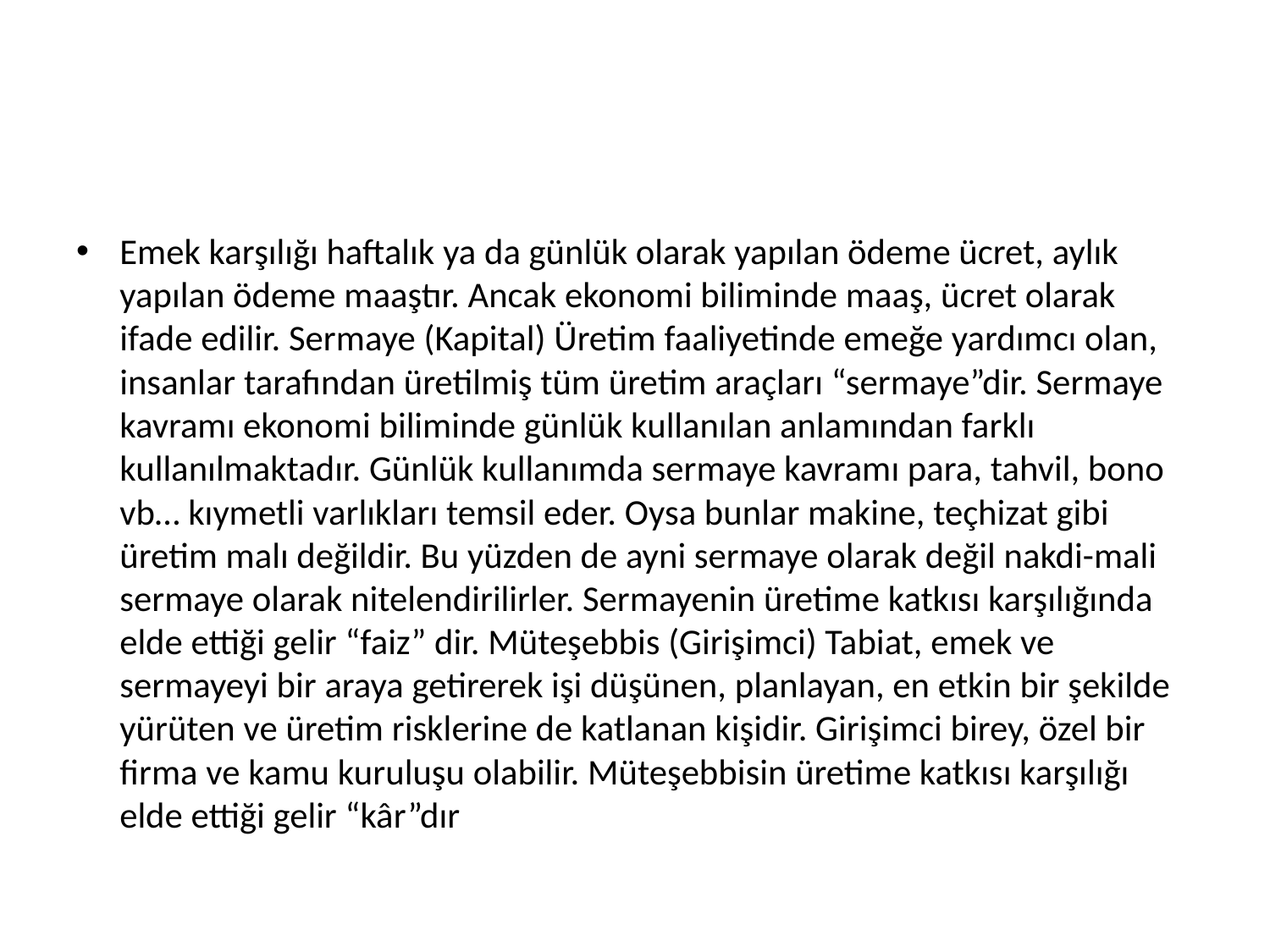

#
Emek karşılığı haftalık ya da günlük olarak yapılan ödeme ücret, aylık yapılan ödeme maaştır. Ancak ekonomi biliminde maaş, ücret olarak ifade edilir. Sermaye (Kapital) Üretim faaliyetinde emeğe yardımcı olan, insanlar tarafından üretilmiş tüm üretim araçları “sermaye”dir. Sermaye kavramı ekonomi biliminde günlük kullanılan anlamından farklı kullanılmaktadır. Günlük kullanımda sermaye kavramı para, tahvil, bono vb… kıymetli varlıkları temsil eder. Oysa bunlar makine, teçhizat gibi üretim malı değildir. Bu yüzden de ayni sermaye olarak değil nakdi-mali sermaye olarak nitelendirilirler. Sermayenin üretime katkısı karşılığında elde ettiği gelir “faiz” dir. Müteşebbis (Girişimci) Tabiat, emek ve sermayeyi bir araya getirerek işi düşünen, planlayan, en etkin bir şekilde yürüten ve üretim risklerine de katlanan kişidir. Girişimci birey, özel bir firma ve kamu kuruluşu olabilir. Müteşebbisin üretime katkısı karşılığı elde ettiği gelir “kâr”dır